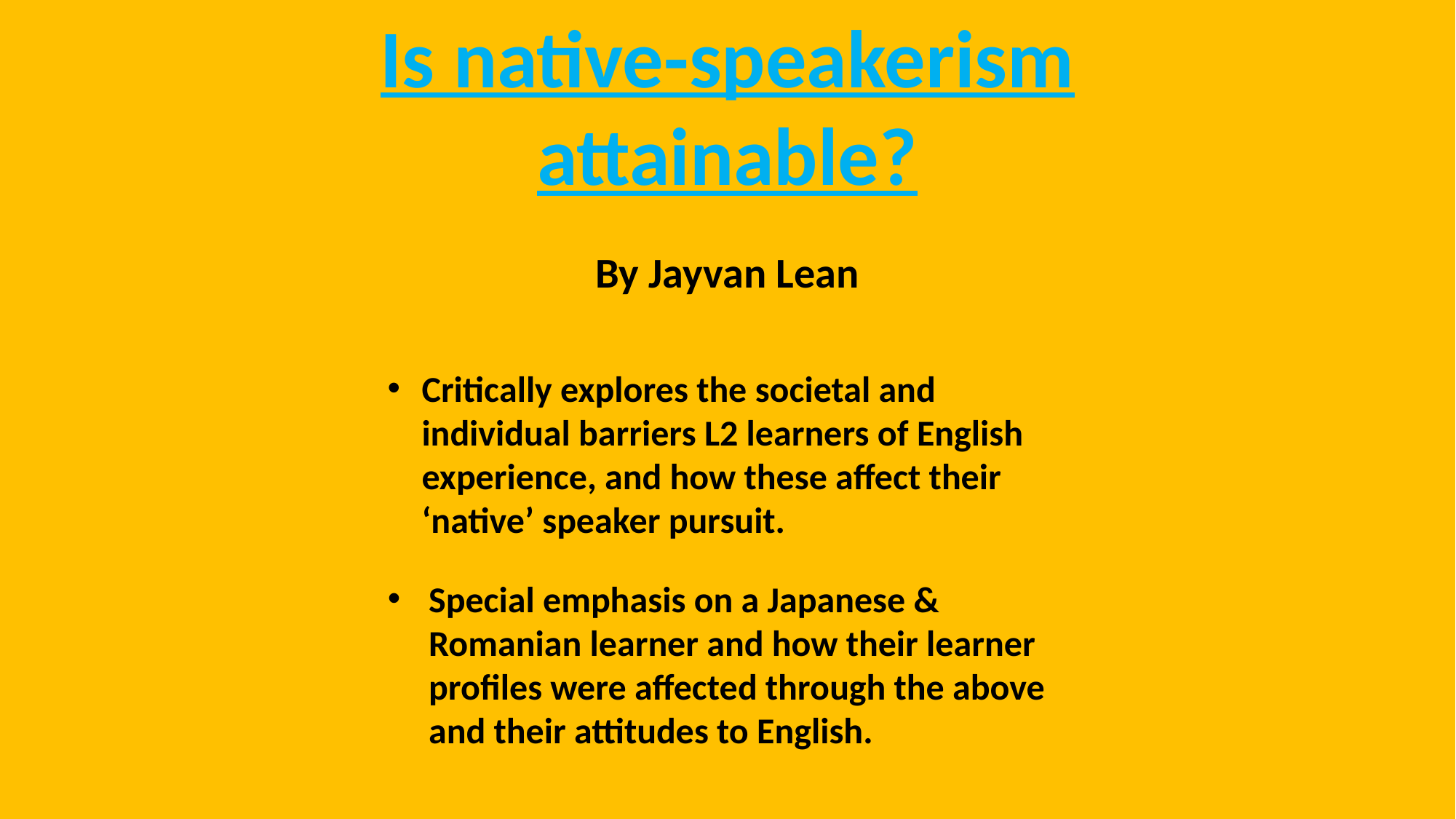

Is native-speakerism attainable?
By Jayvan Lean
Critically explores the societal and individual barriers L2 learners of English experience, and how these affect their ‘native’ speaker pursuit.

Special emphasis on a Japanese & Romanian learner and how their learner profiles were affected through the above and their attitudes to English.